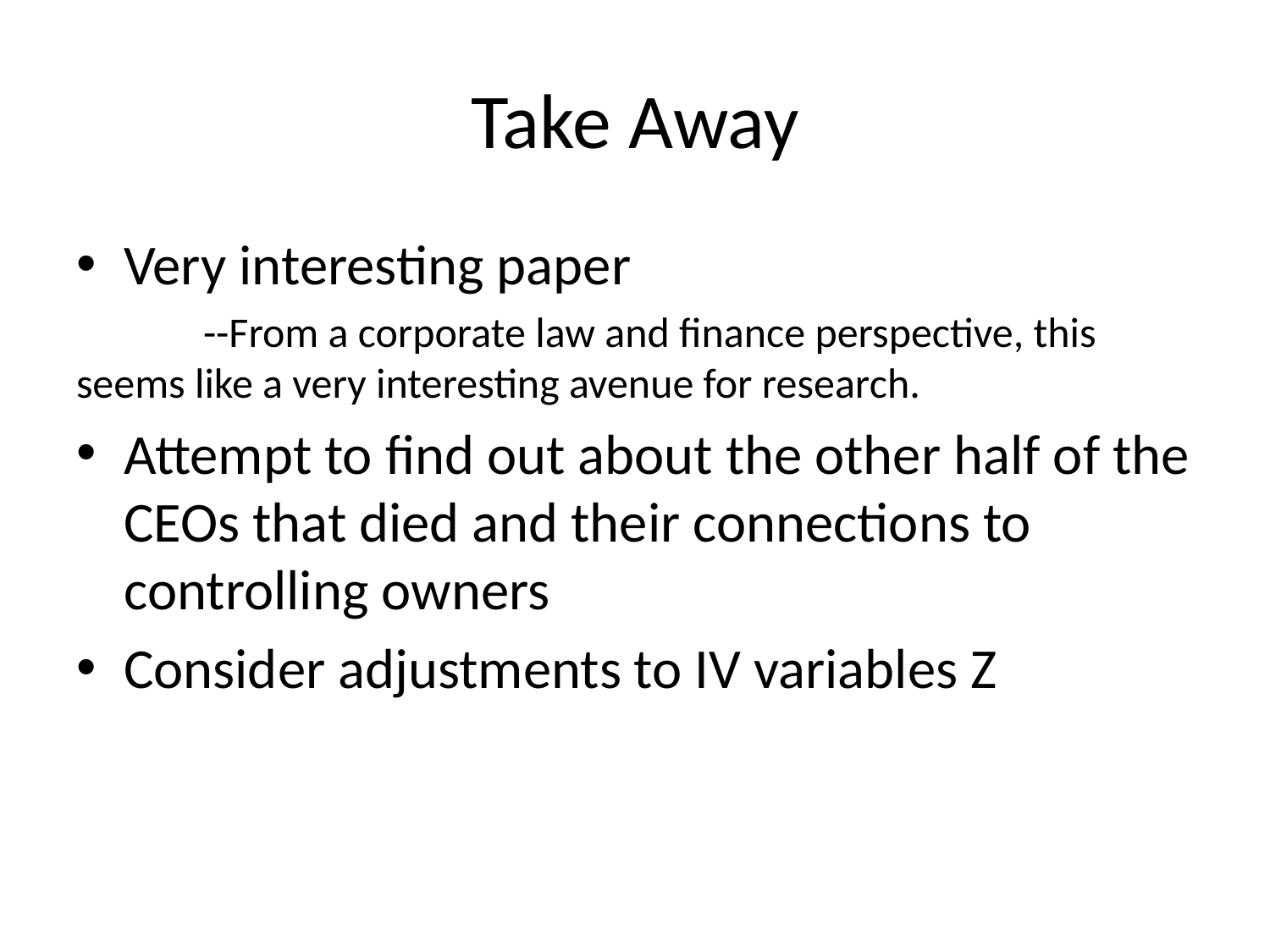

# Take Away
Very interesting paper
	--From a corporate law and finance perspective, this seems like a very interesting avenue for research.
Attempt to find out about the other half of the CEOs that died and their connections to controlling owners
Consider adjustments to IV variables Z